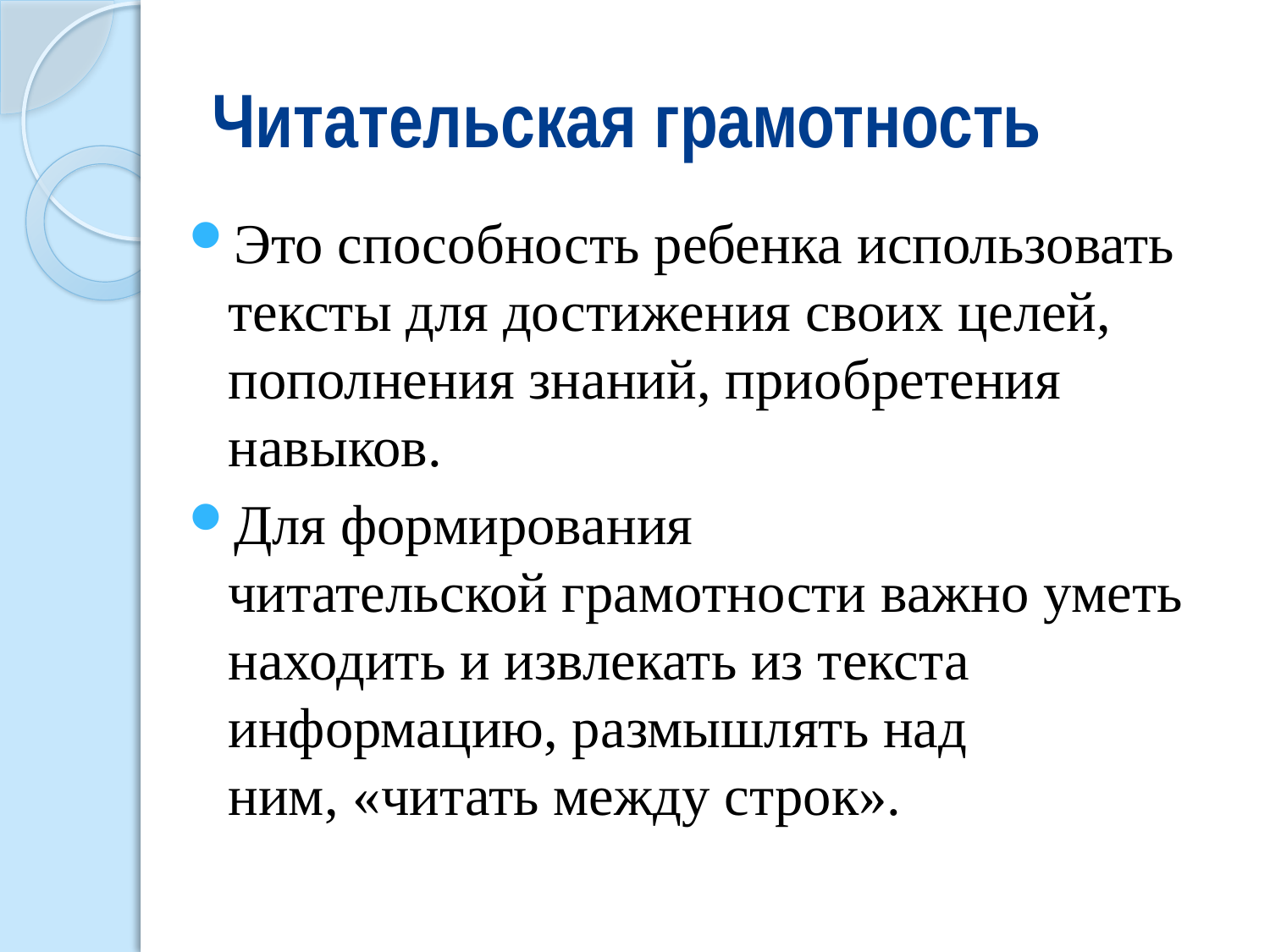

# Читательская грамотность
Это способность ребенка использовать тексты для достижения своих целей, пополнения знаний, приобретения навыков.
Для формирования читательской грамотности важно уметь находить и извлекать из текста информацию, размышлять над ним, «читать между строк».